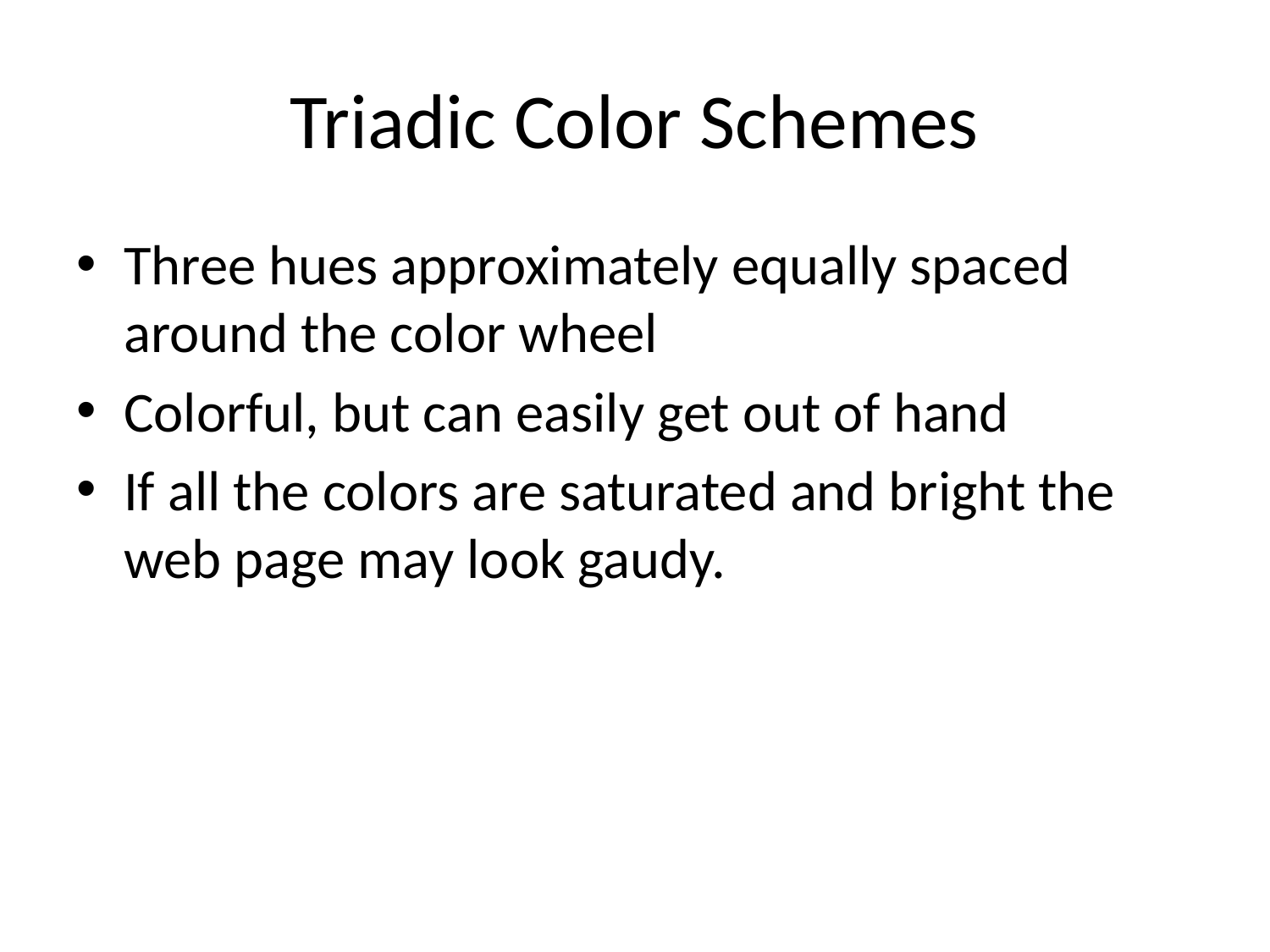

# Triadic Color Schemes
Three hues approximately equally spaced around the color wheel
Colorful, but can easily get out of hand
If all the colors are saturated and bright the web page may look gaudy.